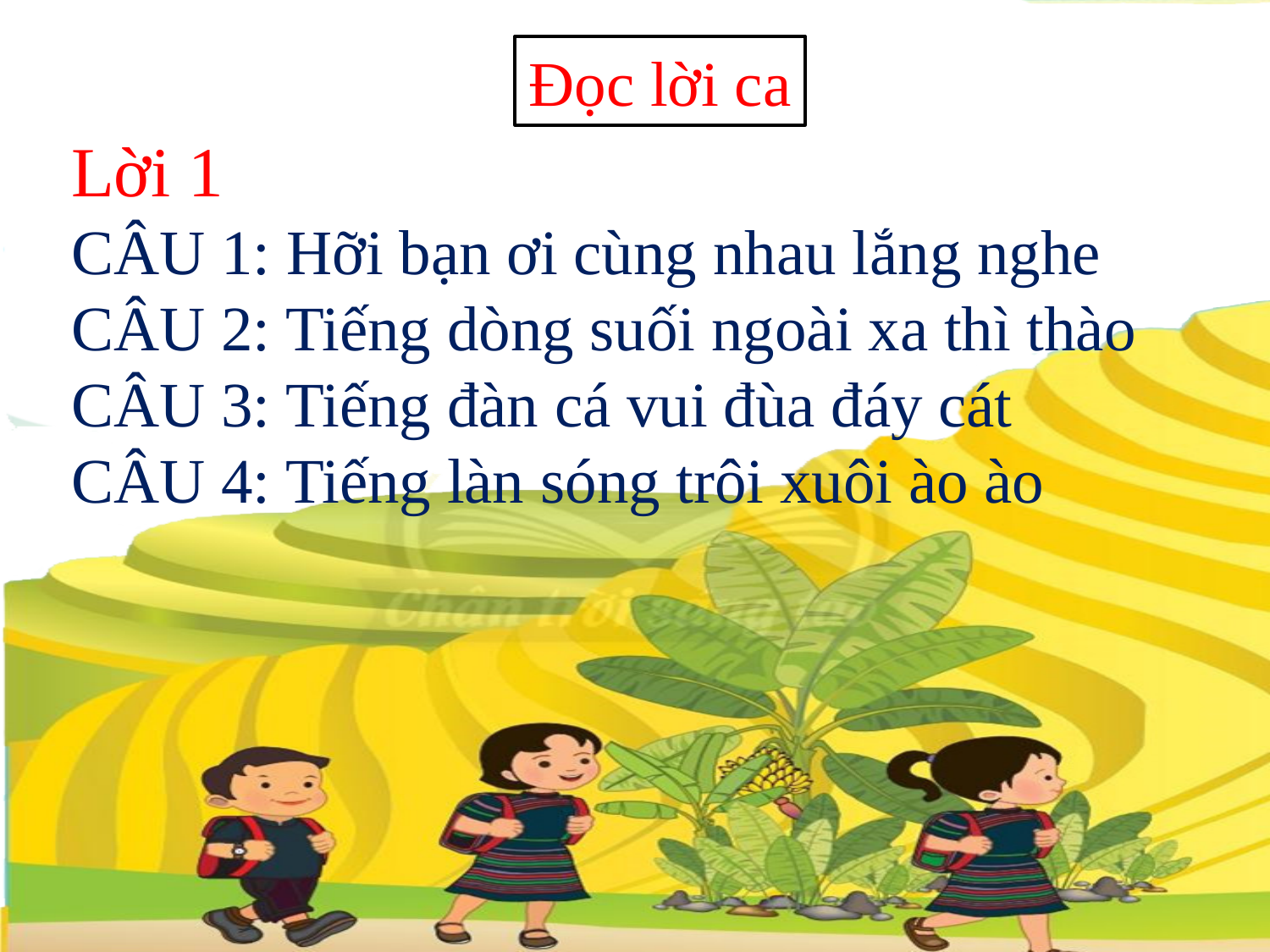

Đọc lời ca
Lời 1
CÂU 1: Hỡi bạn ơi cùng nhau lắng nghe
CÂU 2: Tiếng dòng suối ngoài xa thì thào
CÂU 3: Tiếng đàn cá vui đùa đáy cát
CÂU 4: Tiếng làn sóng trôi xuôi ào ào